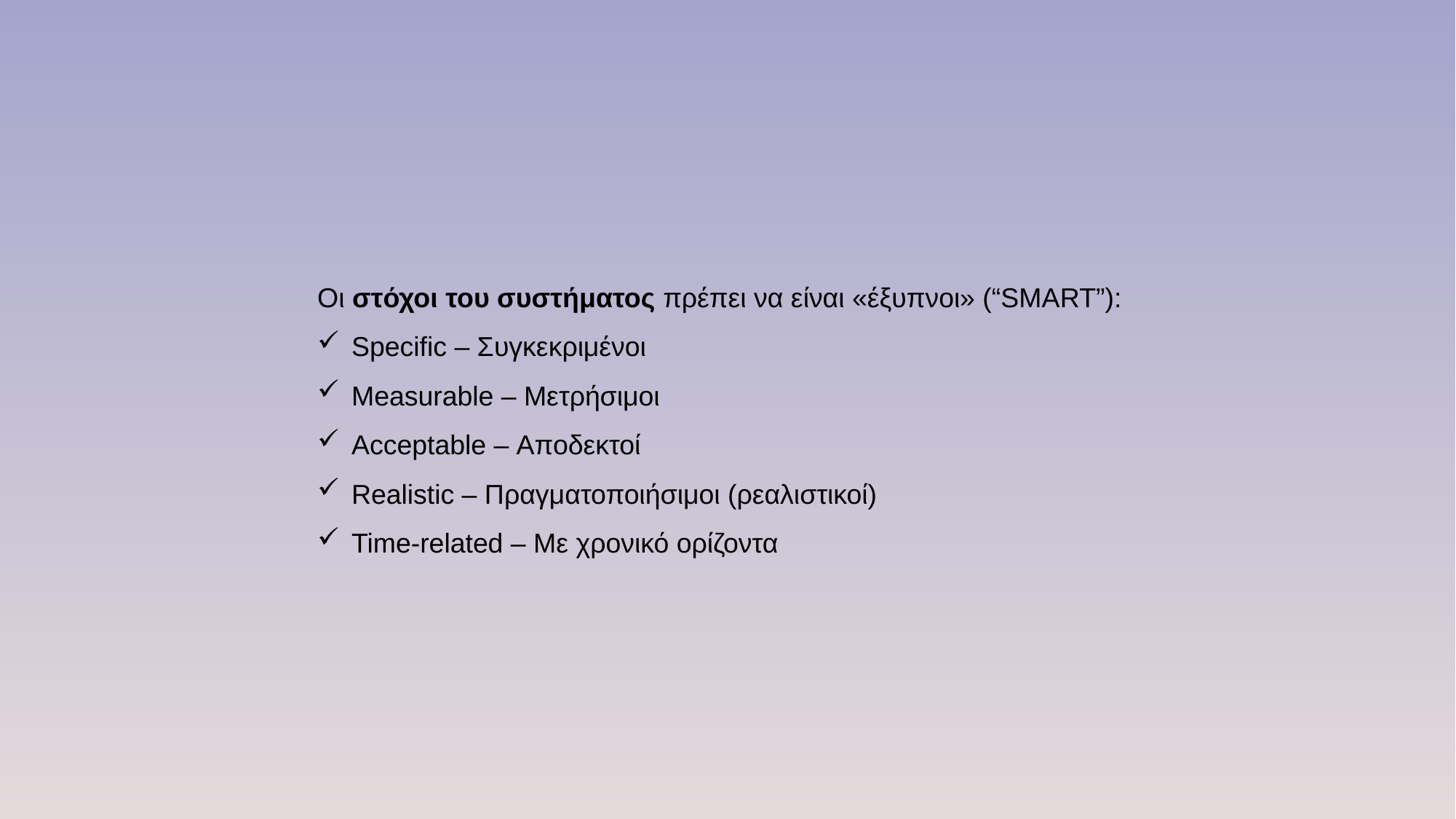

Οι στόχοι του συστήματος πρέπει να είναι «έξυπνοι» (“SMART”):
Specific – Συγκεκριμένοι
Measurable – Μετρήσιμοι
Acceptable – Αποδεκτοί
Realistic – Πραγματοποιήσιμοι (ρεαλιστικοί)
Time-related – Με χρονικό ορίζοντα